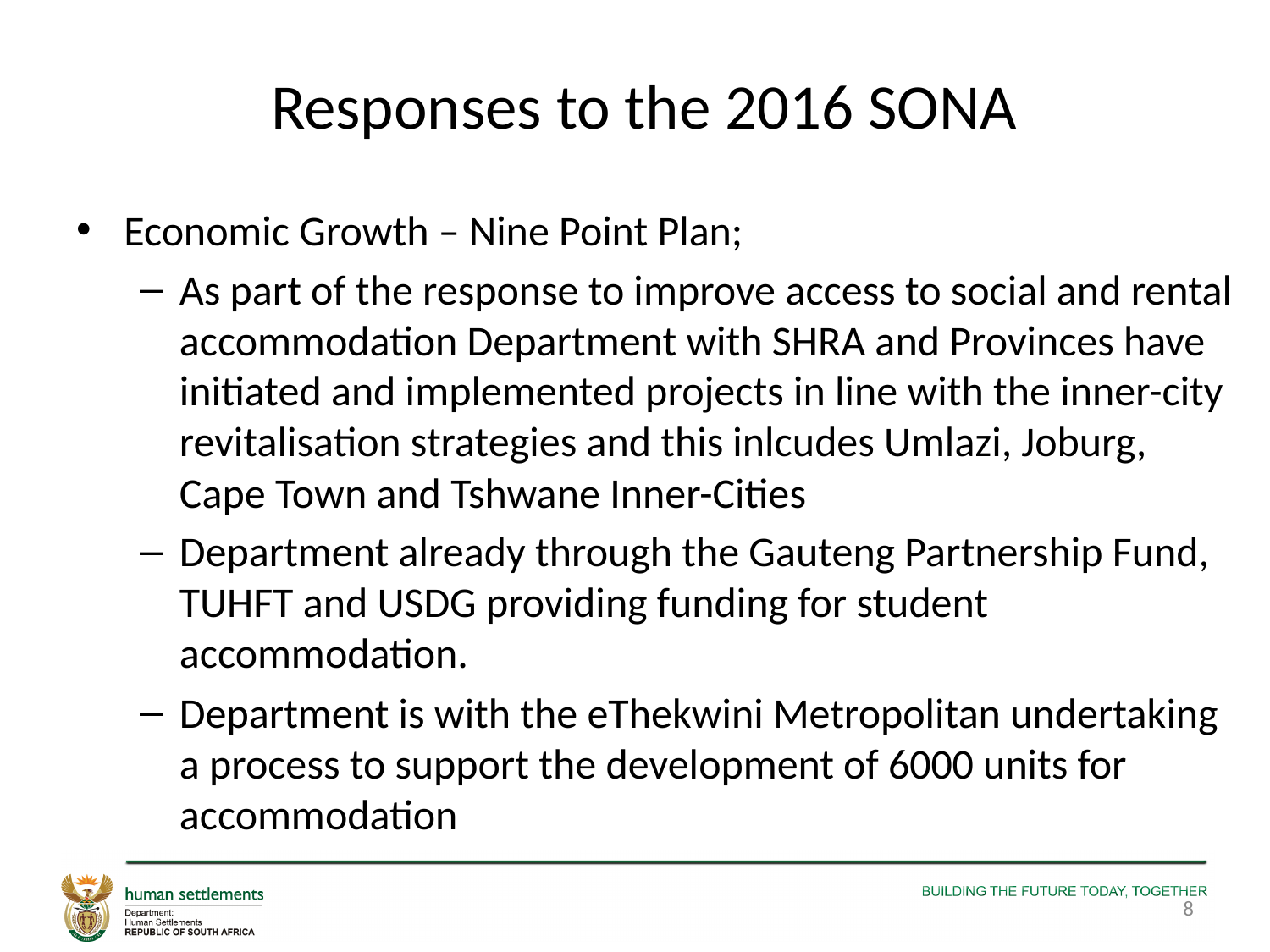

# Responses to the 2016 SONA
Economic Growth – Nine Point Plan;
As part of the response to improve access to social and rental accommodation Department with SHRA and Provinces have initiated and implemented projects in line with the inner-city revitalisation strategies and this inlcudes Umlazi, Joburg, Cape Town and Tshwane Inner-Cities
Department already through the Gauteng Partnership Fund, TUHFT and USDG providing funding for student accommodation.
Department is with the eThekwini Metropolitan undertaking a process to support the development of 6000 units for accommodation
8